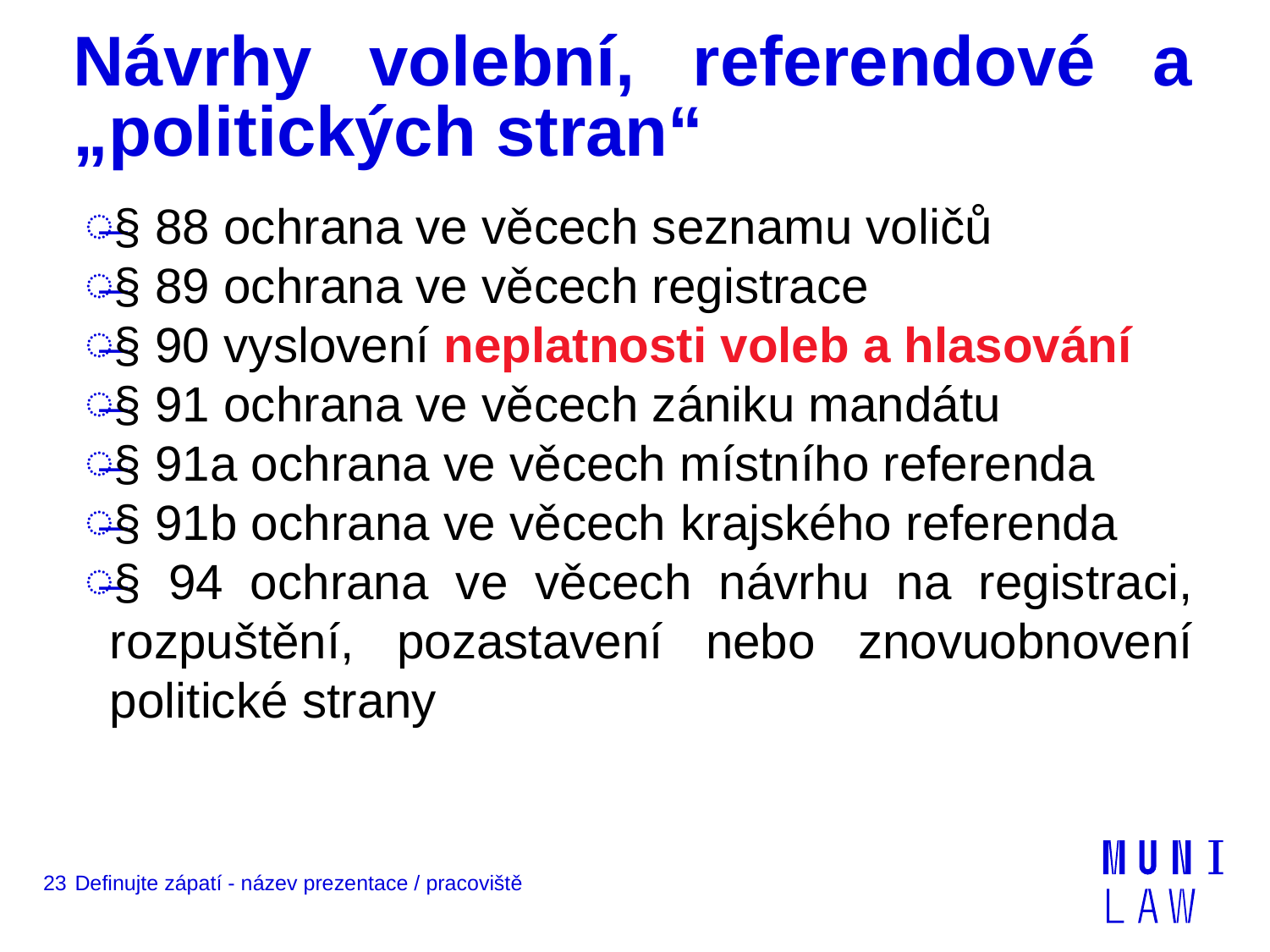

# Návrhy volební, referendové a „politických stran“
§ 88 ochrana ve věcech seznamu voličů
§ 89 ochrana ve věcech registrace
§ 90 vyslovení neplatnosti voleb a hlasování
§ 91 ochrana ve věcech zániku mandátu
§ 91a ochrana ve věcech místního referenda
§ 91b ochrana ve věcech krajského referenda
§ 94 ochrana ve věcech návrhu na registraci, rozpuštění, pozastavení nebo znovuobnovení politické strany

23
Definujte zápatí - název prezentace / pracoviště